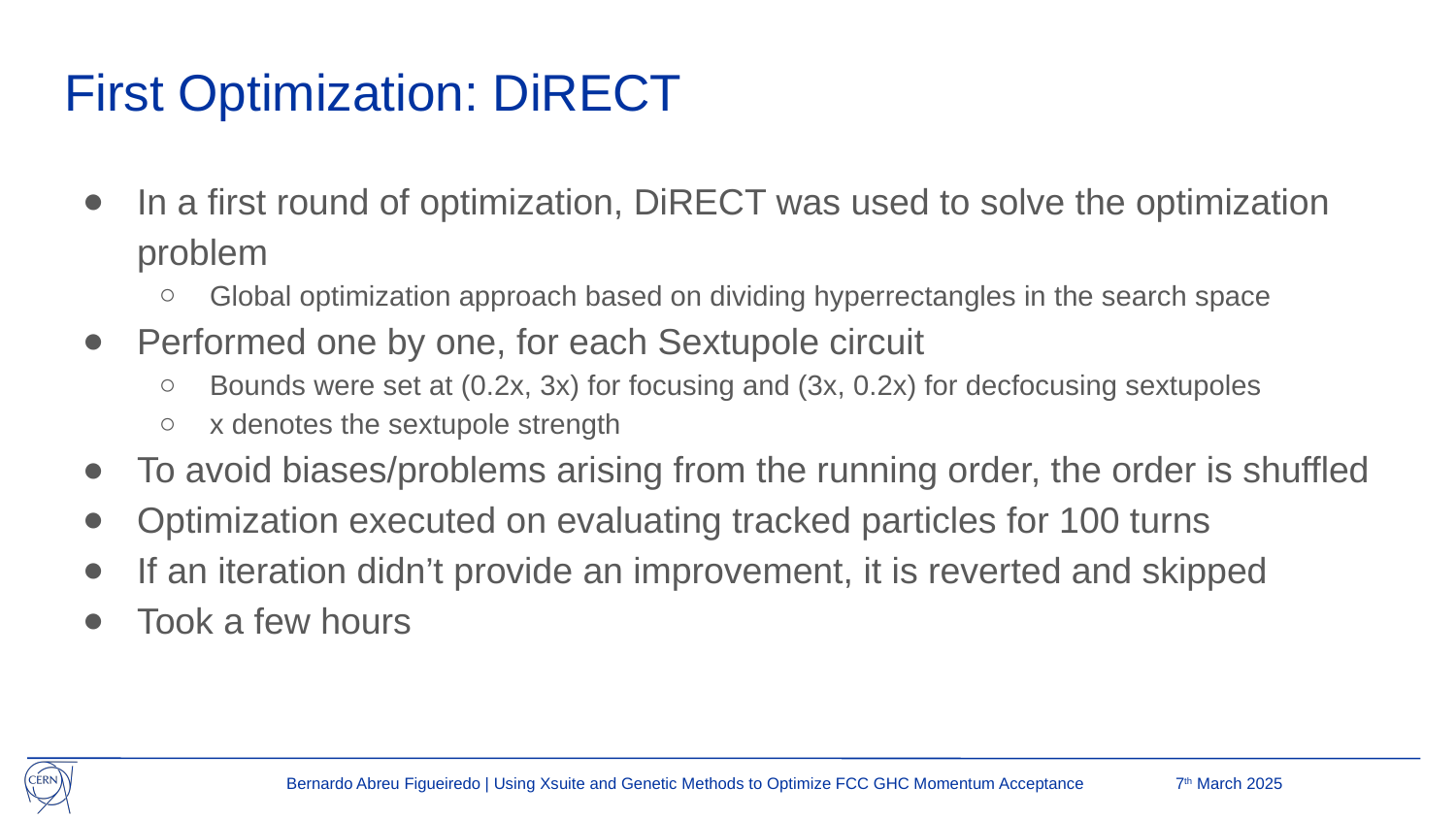

# First Optimization: DiRECT
In a first round of optimization, DiRECT was used to solve the optimization problem
Global optimization approach based on dividing hyperrectangles in the search space
Performed one by one, for each Sextupole circuit
Bounds were set at (0.2x, 3x) for focusing and (3x, 0.2x) for decfocusing sextupoles
x denotes the sextupole strength
To avoid biases/problems arising from the running order, the order is shuffled
Optimization executed on evaluating tracked particles for 100 turns
If an iteration didn’t provide an improvement, it is reverted and skipped
Took a few hours